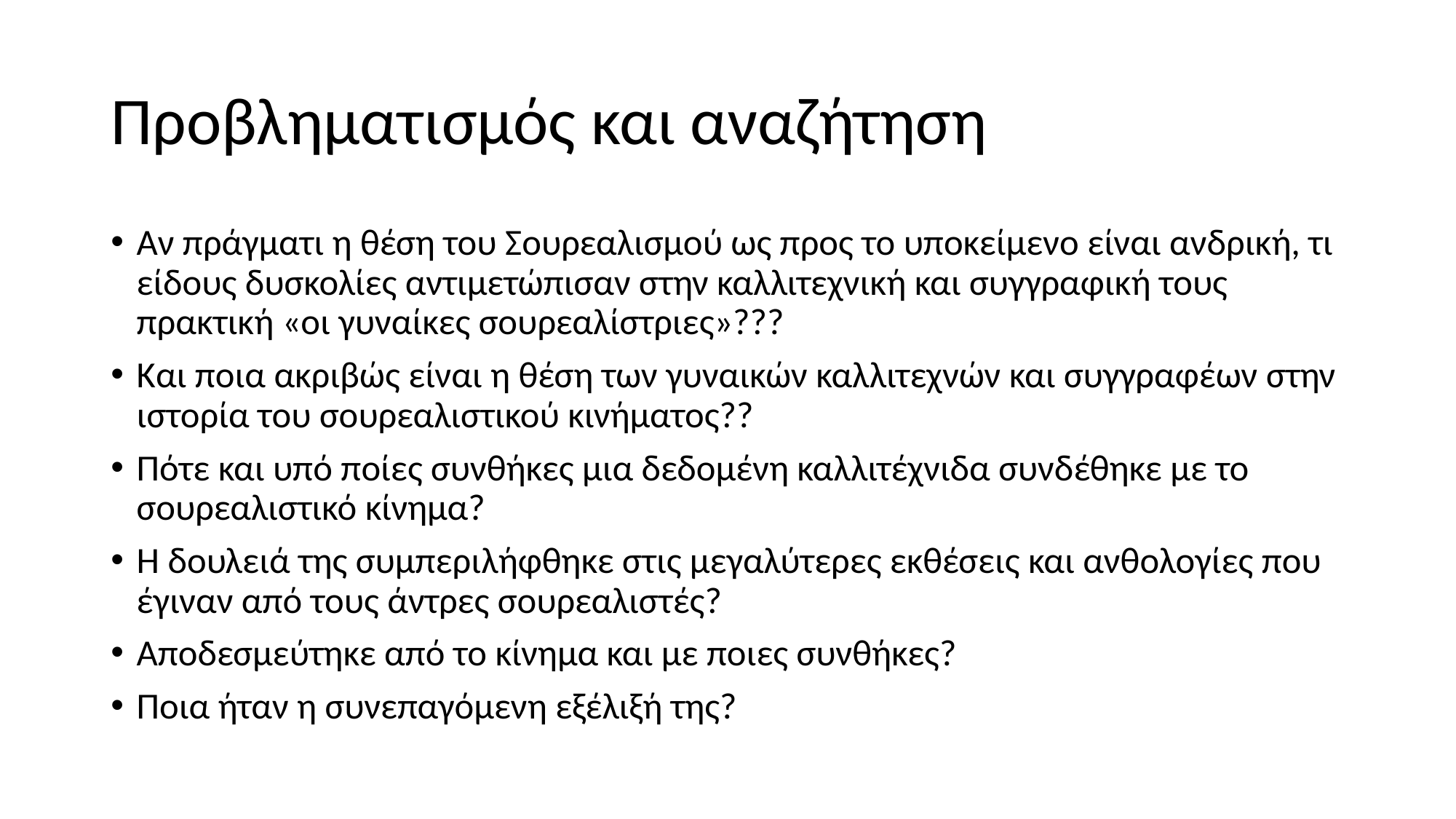

# Προβληματισμός και αναζήτηση
Αν πράγματι η θέση του Σουρεαλισμού ως προς το υποκείμενο είναι ανδρική, τι είδους δυσκολίες αντιμετώπισαν στην καλλιτεχνική και συγγραφική τους πρακτική «οι γυναίκες σουρεαλίστριες»???
Και ποια ακριβώς είναι η θέση των γυναικών καλλιτεχνών και συγγραφέων στην ιστορία του σουρεαλιστικού κινήματος??
Πότε και υπό ποίες συνθήκες μια δεδομένη καλλιτέχνιδα συνδέθηκε με το σουρεαλιστικό κίνημα?
Η δουλειά της συμπεριλήφθηκε στις μεγαλύτερες εκθέσεις και ανθολογίες που έγιναν από τους άντρες σουρεαλιστές?
Αποδεσμεύτηκε από το κίνημα και με ποιες συνθήκες?
Ποια ήταν η συνεπαγόμενη εξέλιξή της?